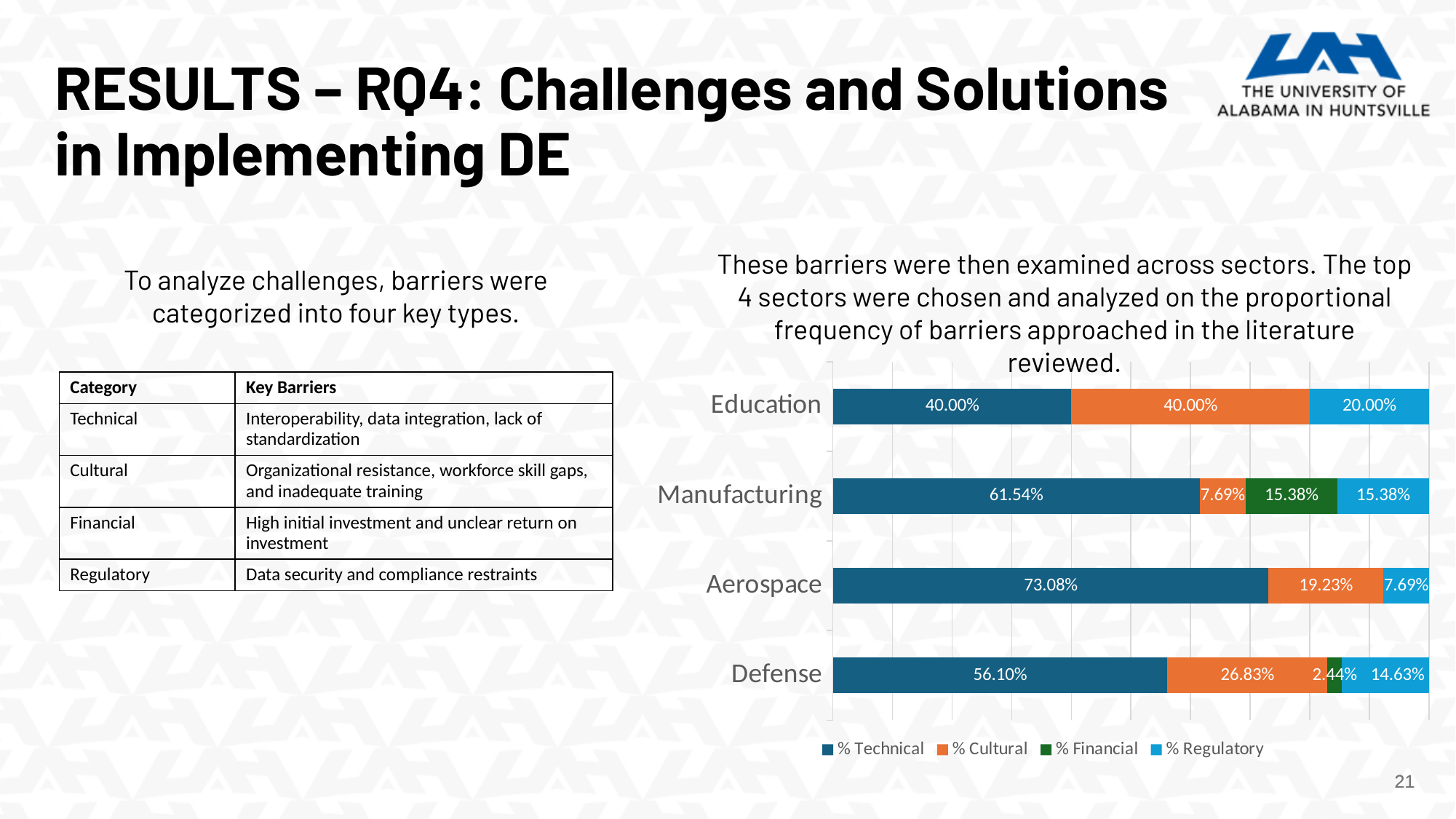

RESULTS – RQ4: Challenges and Solutions in Implementing DE
These barriers were then examined across sectors. The top 4 sectors were chosen and analyzed on the proportional frequency of barriers approached in the literature reviewed.
To analyze challenges, barriers were categorized into four key types.

### Chart

| Category | % Technical | % Cultural | % Financial | % Regulatory |
|---|---|---|---|---|
| Defense | 0.5609756097560976 | 0.2682926829268293 | 0.024390243902439025 | 0.14634146341463414 |
| Aerospace | 0.7307692307692307 | 0.19230769230769232 | 0.0 | 0.07692307692307693 |
| Manufacturing | 0.6153846153846154 | 0.07692307692307693 | 0.15384615384615385 | 0.15384615384615385 |
| Education | 0.4 | 0.4 | 0.0 | 0.2 |
| Category | Key Barriers |
| --- | --- |
| Technical | Interoperability, data integration, lack of standardization |
| Cultural | Organizational resistance, workforce skill gaps, and inadequate training |
| Financial | High initial investment and unclear return on investment |
| Regulatory | Data security and compliance restraints |